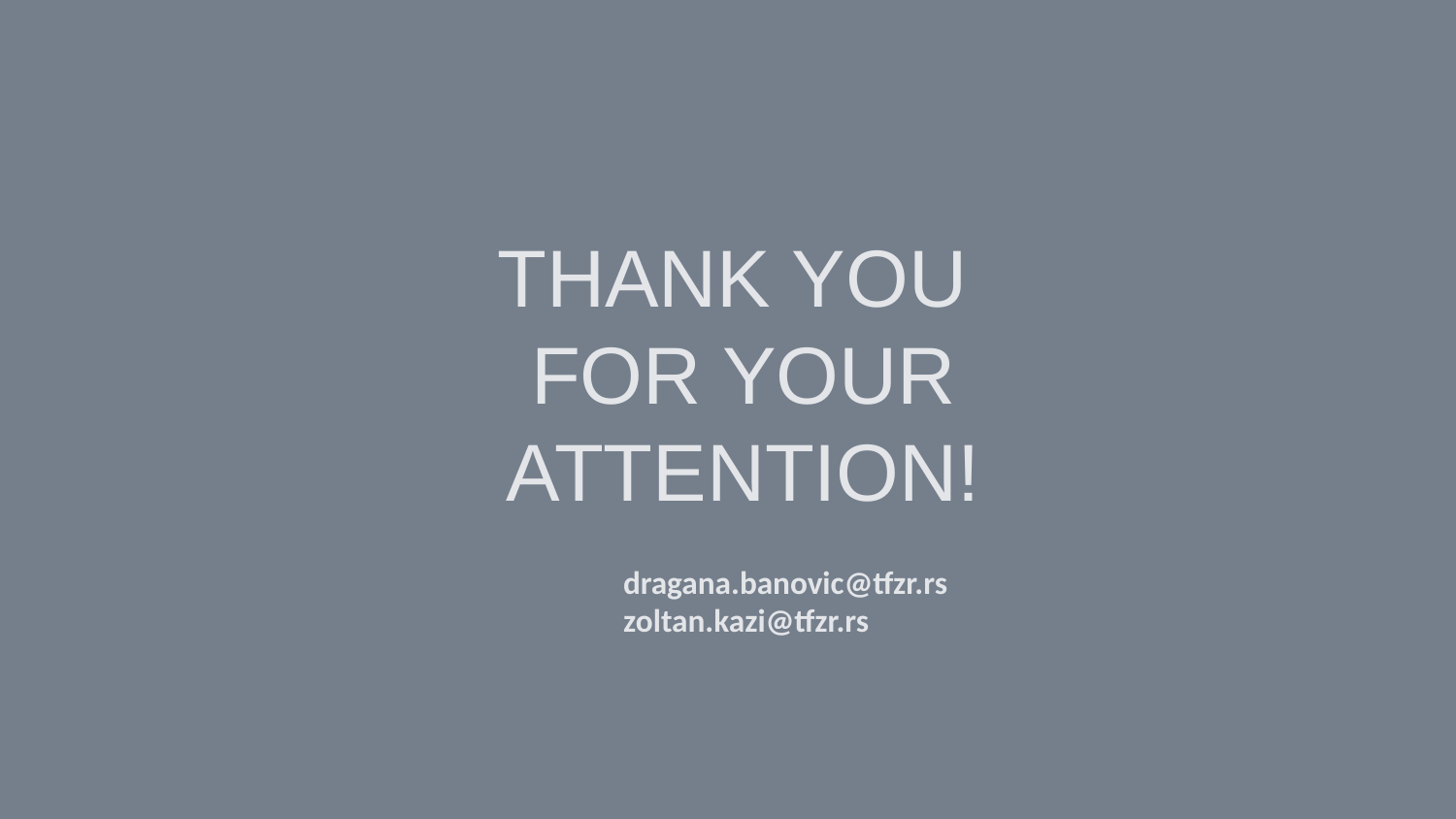

THANK YOU
FOR YOUR ATTENTION!
dragana.banovic@tfzr.rs
zoltan.kazi@tfzr.rs